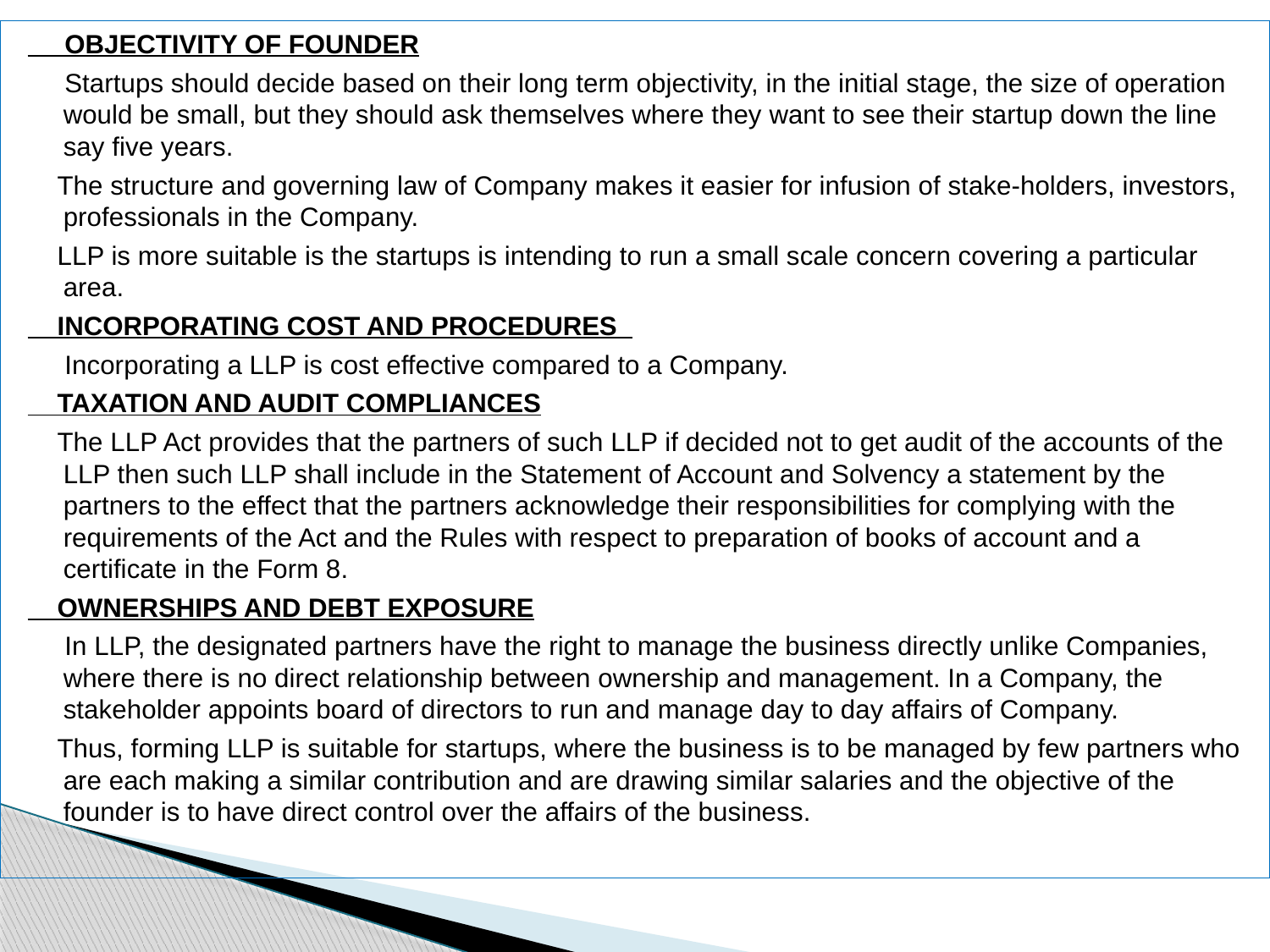

OBJECTIVITY OF FOUNDER
     Startups should decide based on their long term objectivity, in the initial stage, the size of operation would be small, but they should ask themselves where they want to see their startup down the line say five years.
    The structure and governing law of Company makes it easier for infusion of stake-holders, investors, professionals in the Company.
    LLP is more suitable is the startups is intending to run a small scale concern covering a particular area.
    INCORPORATING COST AND PROCEDURES
     Incorporating a LLP is cost effective compared to a Company.
    TAXATION AND AUDIT COMPLIANCES
    The LLP Act provides that the partners of such LLP if decided not to get audit of the accounts of the LLP then such LLP shall include in the Statement of Account and Solvency a statement by the partners to the effect that the partners acknowledge their responsibilities for complying with the requirements of the Act and the Rules with respect to preparation of books of account and a certificate in the Form 8.
    OWNERSHIPS AND DEBT EXPOSURE
     In LLP, the designated partners have the right to manage the business directly unlike Companies, where there is no direct relationship between ownership and management. In a Company, the stakeholder appoints board of directors to run and manage day to day affairs of Company.
    Thus, forming LLP is suitable for startups, where the business is to be managed by few partners who are each making a similar contribution and are drawing similar salaries and the objective of the founder is to have direct control over the affairs of the business.